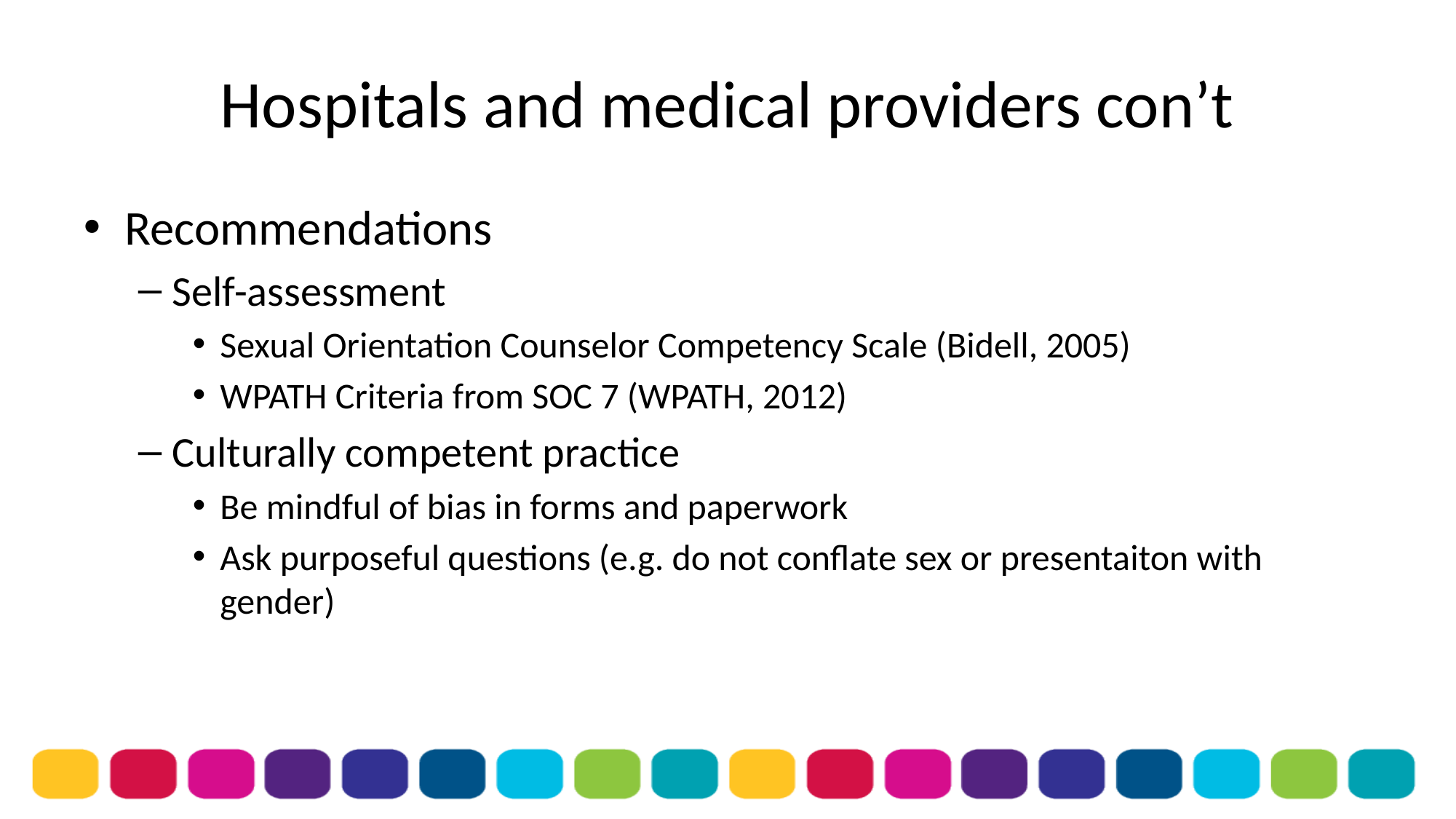

# Hospitals and medical providers con’t
Recommendations
Self-assessment
Sexual Orientation Counselor Competency Scale (Bidell, 2005)
WPATH Criteria from SOC 7 (WPATH, 2012)
Culturally competent practice
Be mindful of bias in forms and paperwork
Ask purposeful questions (e.g. do not conflate sex or presentaiton with gender)